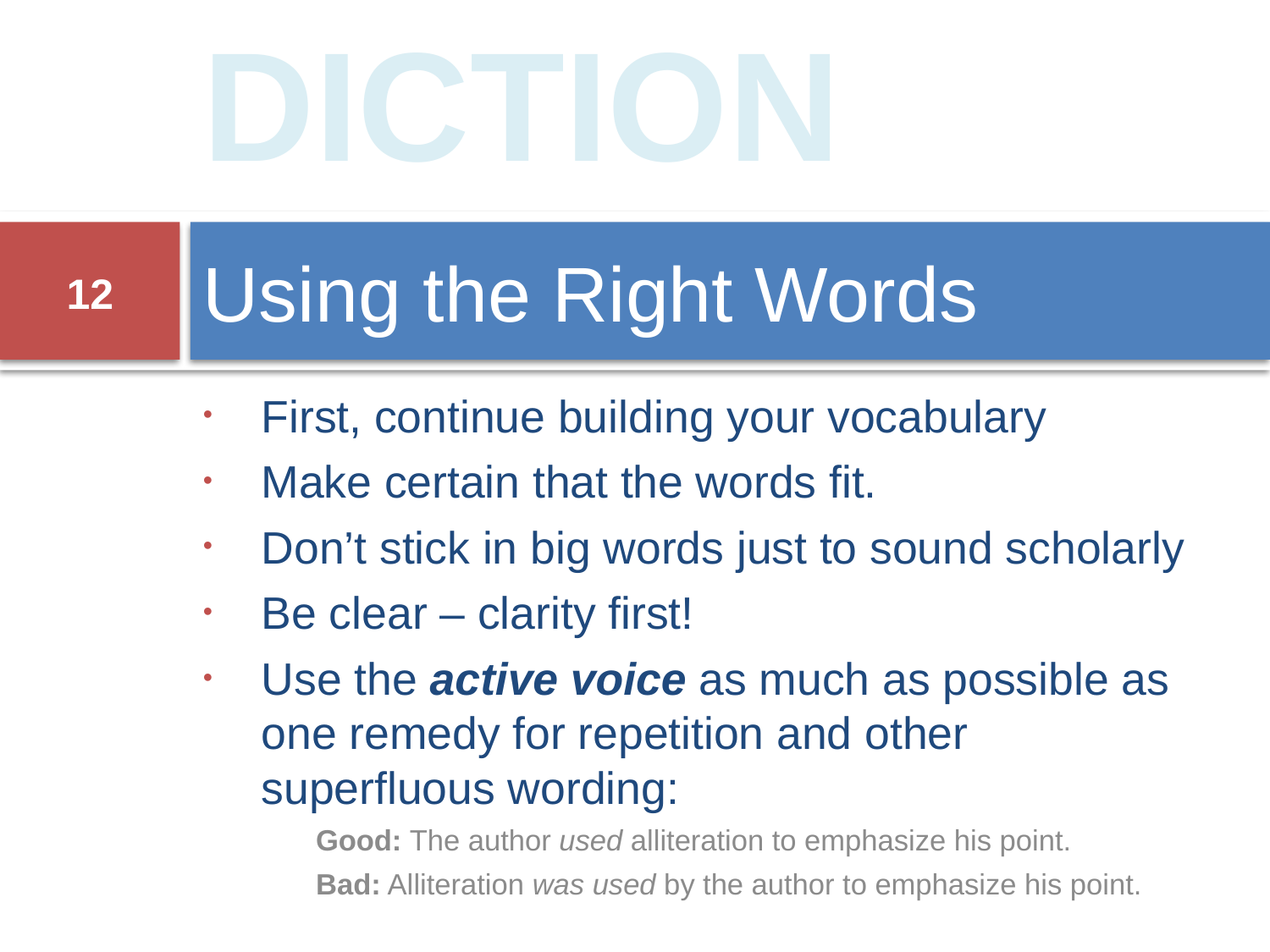

DICTION
# Using the Right Words
12
First, continue building your vocabulary
Make certain that the words fit.
Don’t stick in big words just to sound scholarly
Be clear – clarity first!
Use the active voice as much as possible as one remedy for repetition and other superfluous wording:
Good: The author used alliteration to emphasize his point.
Bad: Alliteration was used by the author to emphasize his point.